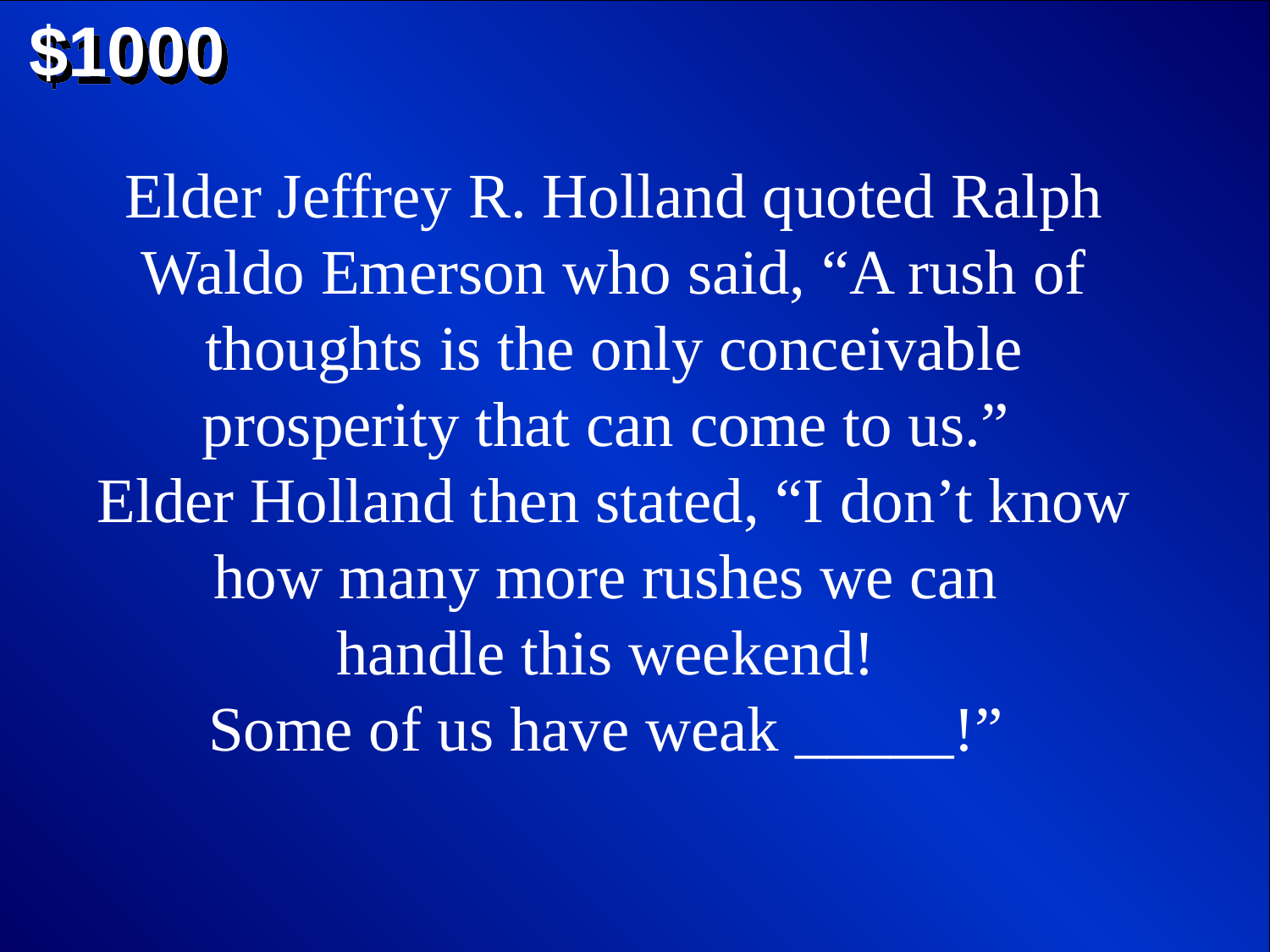

$1000

Elder Jeffrey R. Holland quoted Ralph Waldo Emerson who said, “A rush of thoughts is the only conceivable prosperity that can come to us.”
Elder Holland then stated, “I don’t know how many more rushes we can
handle this weekend!
Some of us have weak _____!”